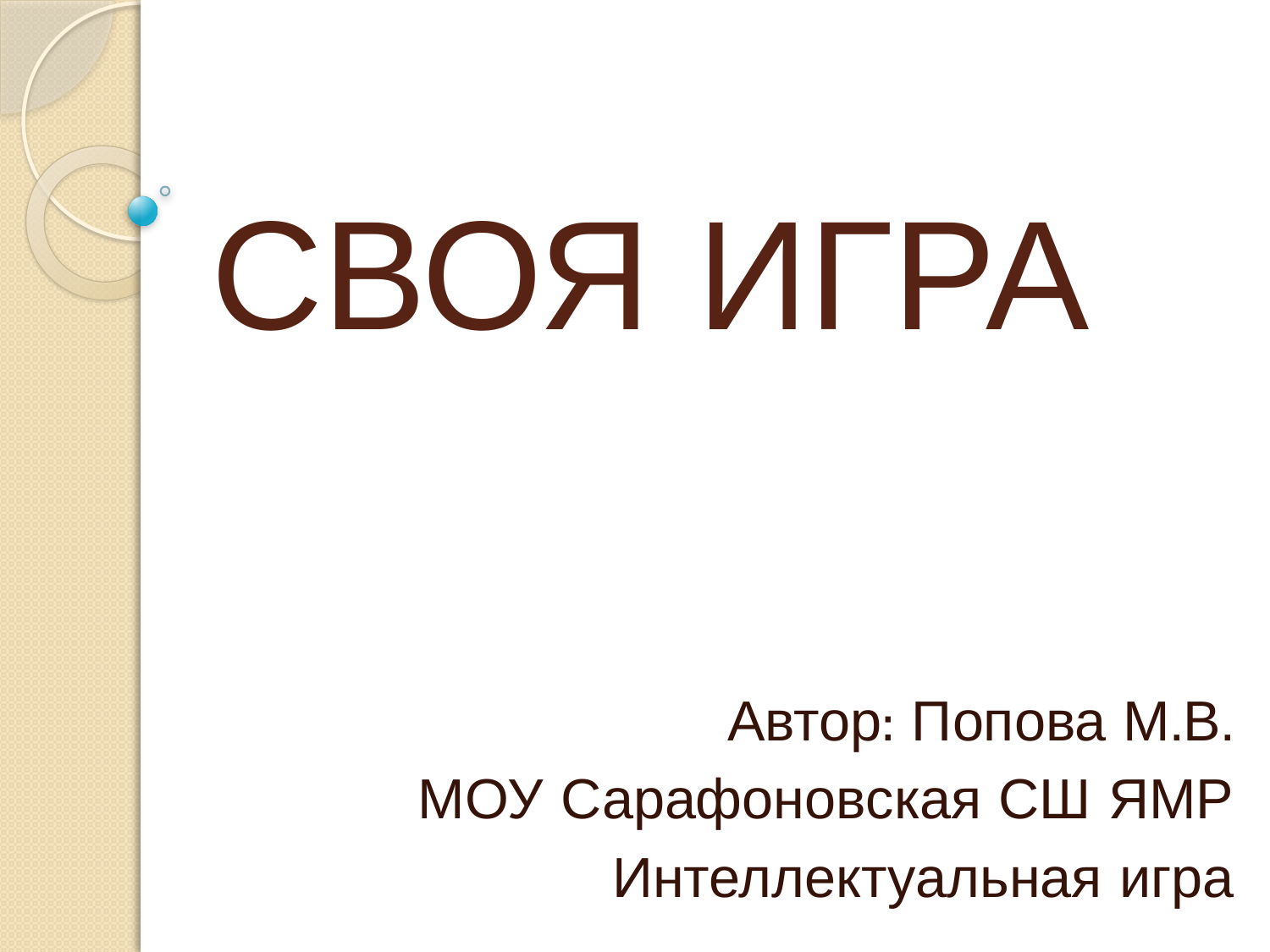

# СВОЯ ИГРА
Автор: Попова М.В.
МОУ Сарафоновская СШ ЯМР
Интеллектуальная игра